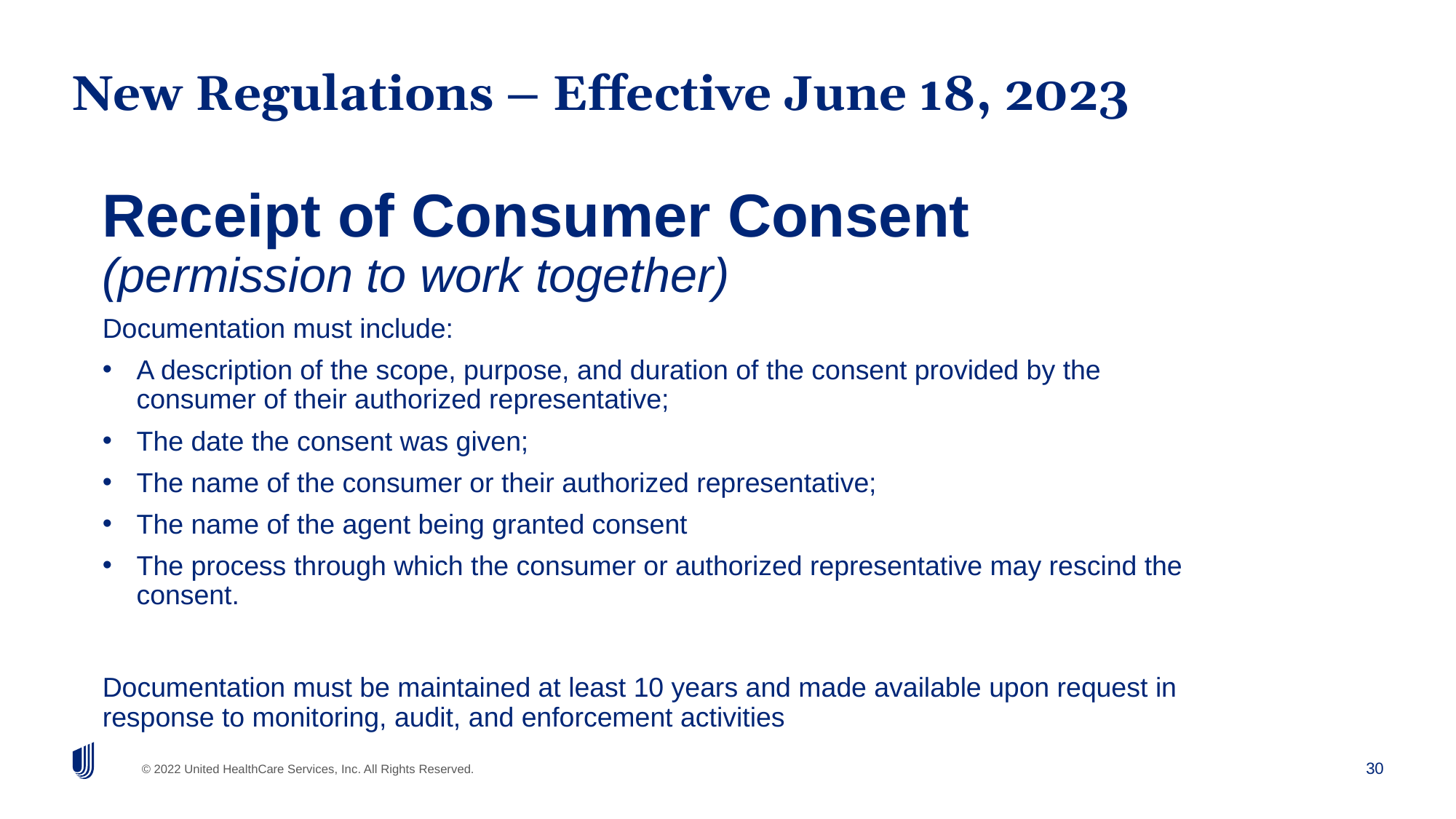

# New Regulations – Effective June 18, 2023
Receipt of Consumer Consent (permission to work together)
Documentation must include:
A description of the scope, purpose, and duration of the consent provided by the consumer of their authorized representative;
The date the consent was given;
The name of the consumer or their authorized representative;
The name of the agent being granted consent
The process through which the consumer or authorized representative may rescind the consent.

Documentation must be maintained at least 10 years and made available upon request in response to monitoring, audit, and enforcement activities

30